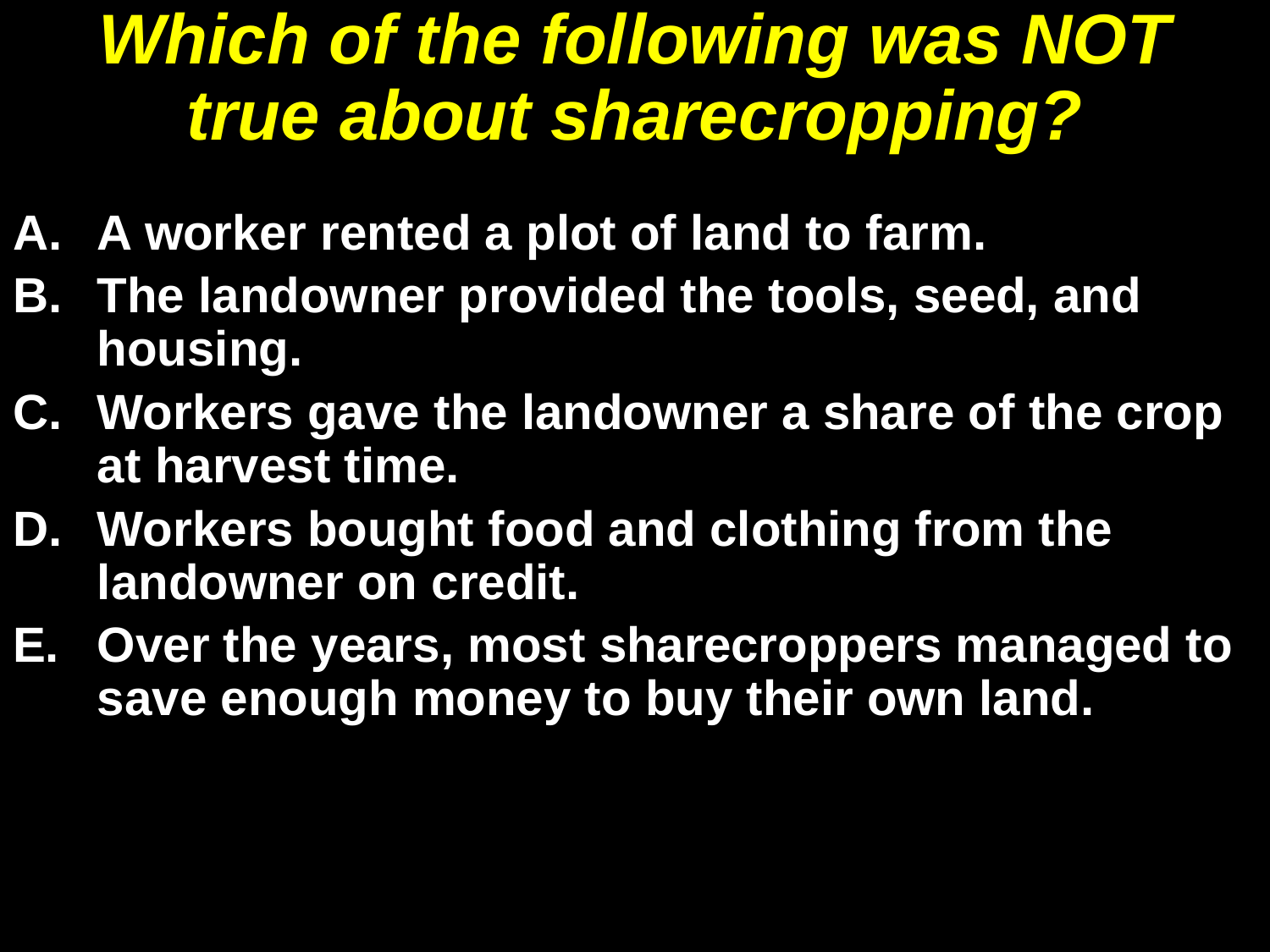

# Which of the following was NOT true about sharecropping?
A worker rented a plot of land to farm.
The landowner provided the tools, seed, and housing.
Workers gave the landowner a share of the crop at harvest time.
Workers bought food and clothing from the landowner on credit.
Over the years, most sharecroppers managed to save enough money to buy their own land.